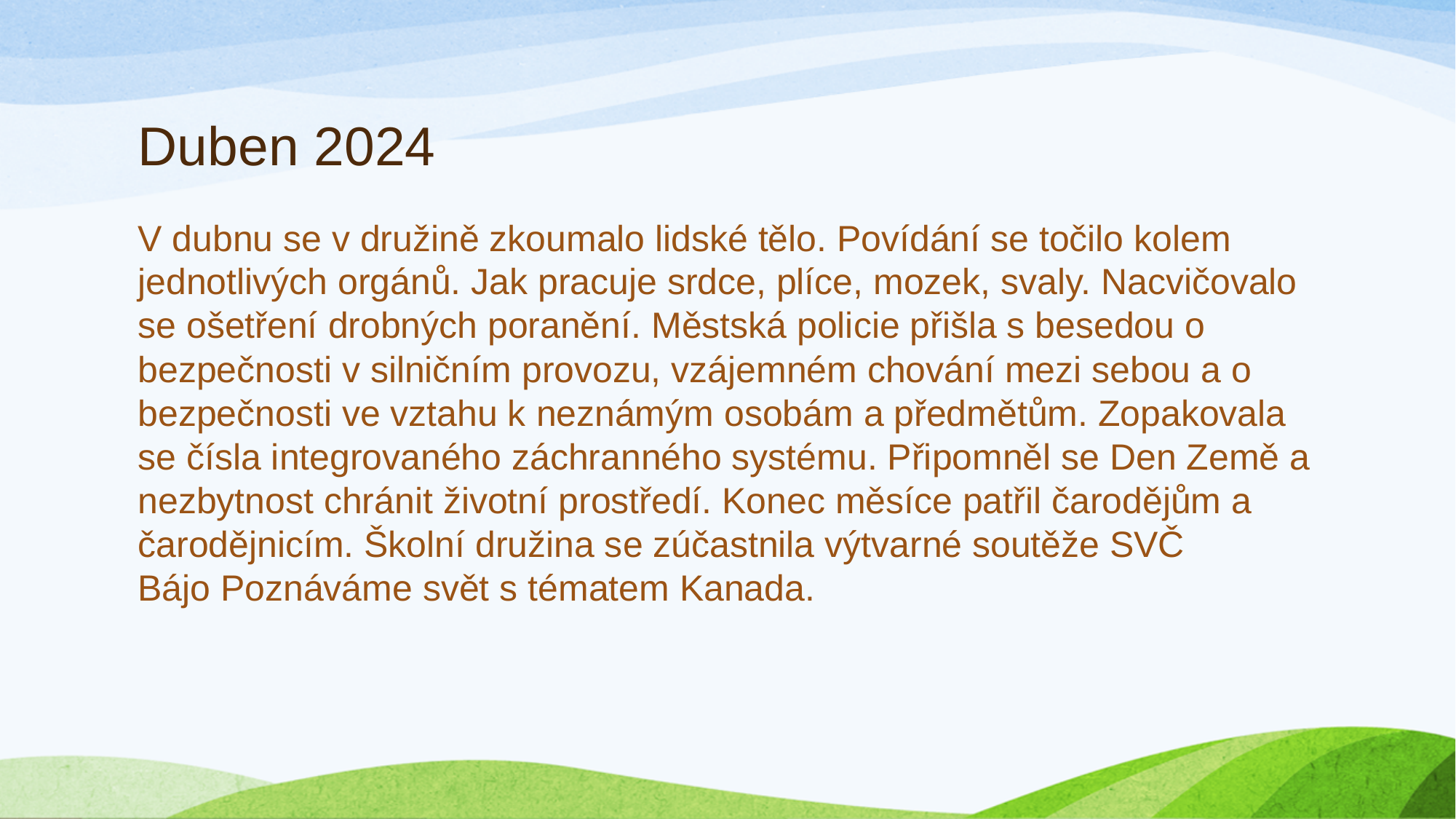

# Duben 2024
V dubnu se v družině zkoumalo lidské tělo. Povídání se točilo kolem jednotlivých orgánů. Jak pracuje srdce, plíce, mozek, svaly. Nacvičovalo se ošetření drobných poranění. Městská policie přišla s besedou o bezpečnosti v silničním provozu, vzájemném chování mezi sebou a o bezpečnosti ve vztahu k neznámým osobám a předmětům. Zopakovala se čísla integrovaného záchranného systému. Připomněl se Den Země a nezbytnost chránit životní prostředí. Konec měsíce patřil čarodějům a čarodějnicím. Školní družina se zúčastnila výtvarné soutěže SVČ Bájo Poznáváme svět s tématem Kanada.